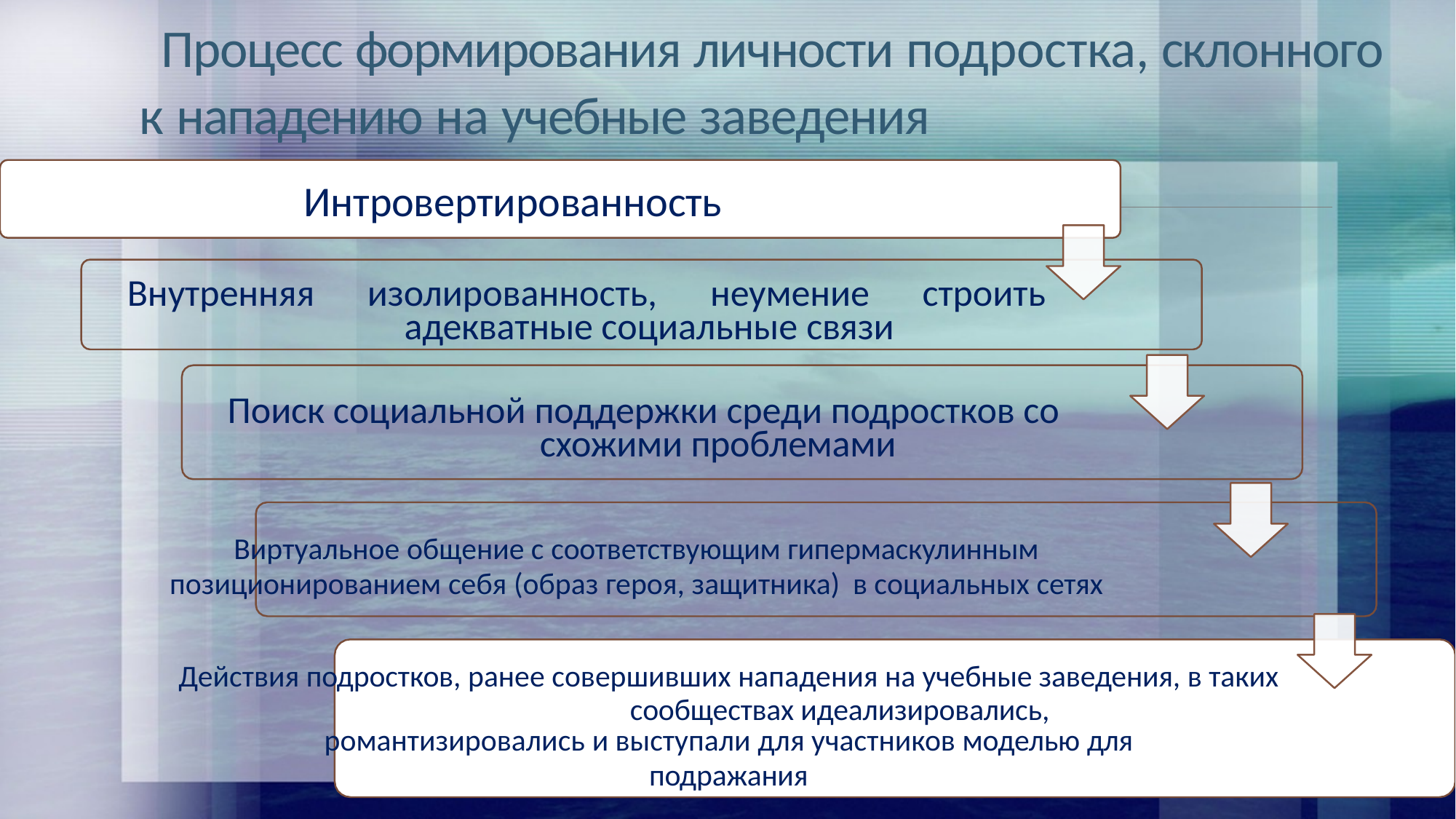

# Процесс формирования личности подростка, склонного к нападению на учебные заведения

Интровертированность

Внутренняя изолированность, неумение строить адекватные социальные связи

Поиск социальной поддержки среди подростков со схожими проблемами

Виртуальное общение с соответствующим гипермаскулинным
позиционированием себя (образ героя, защитника) в социальных сетях

Действия подростков, ранее совершивших нападения на учебные заведения, в таких сообществах идеализировались,
романтизировались и выступали для участников моделью для
подражания